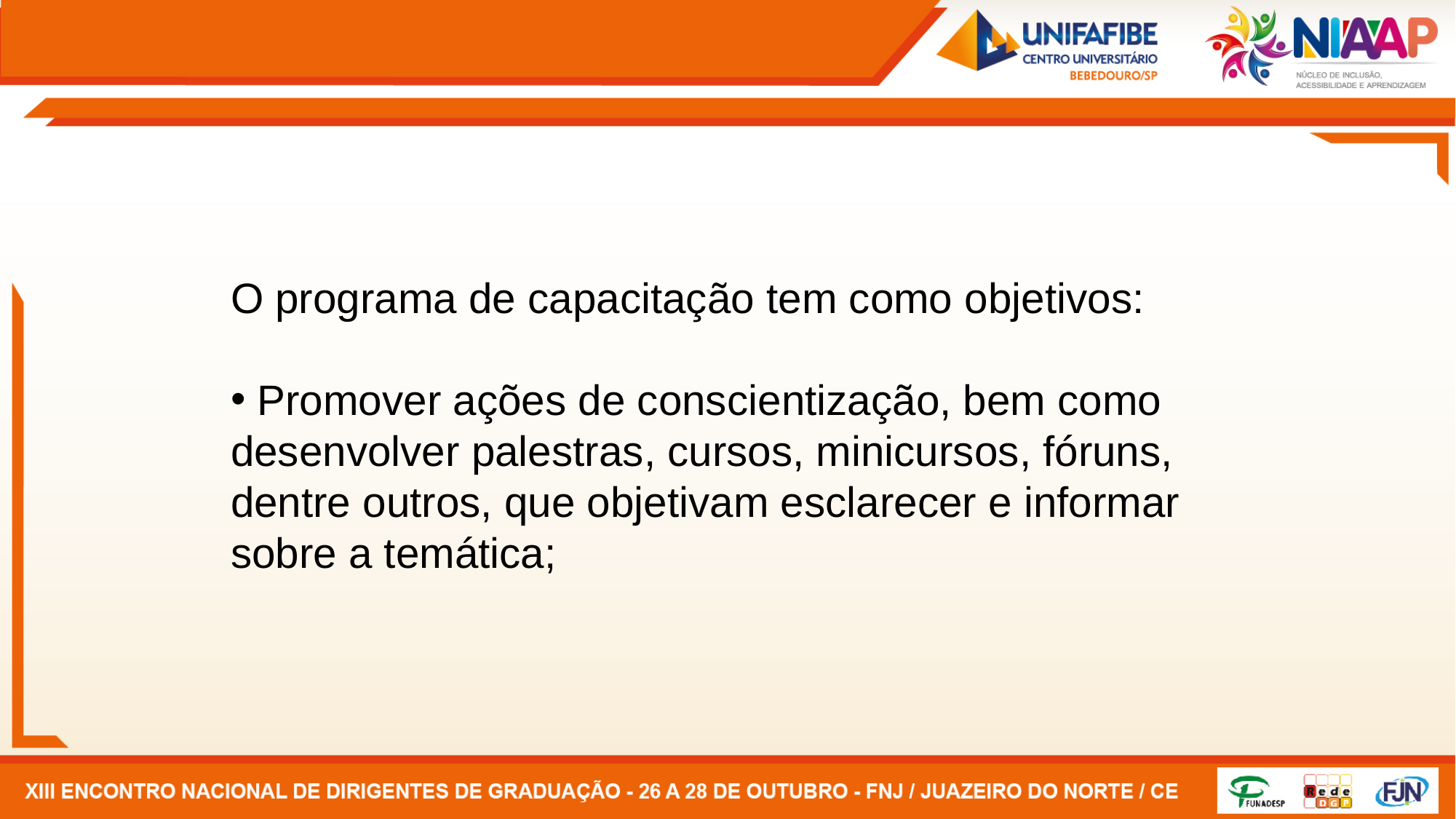

O programa de capacitação tem como objetivos:

 Promover ações de conscientização, bem como desenvolver palestras, cursos, minicursos, fóruns, dentre outros, que objetivam esclarecer e informar sobre a temática;